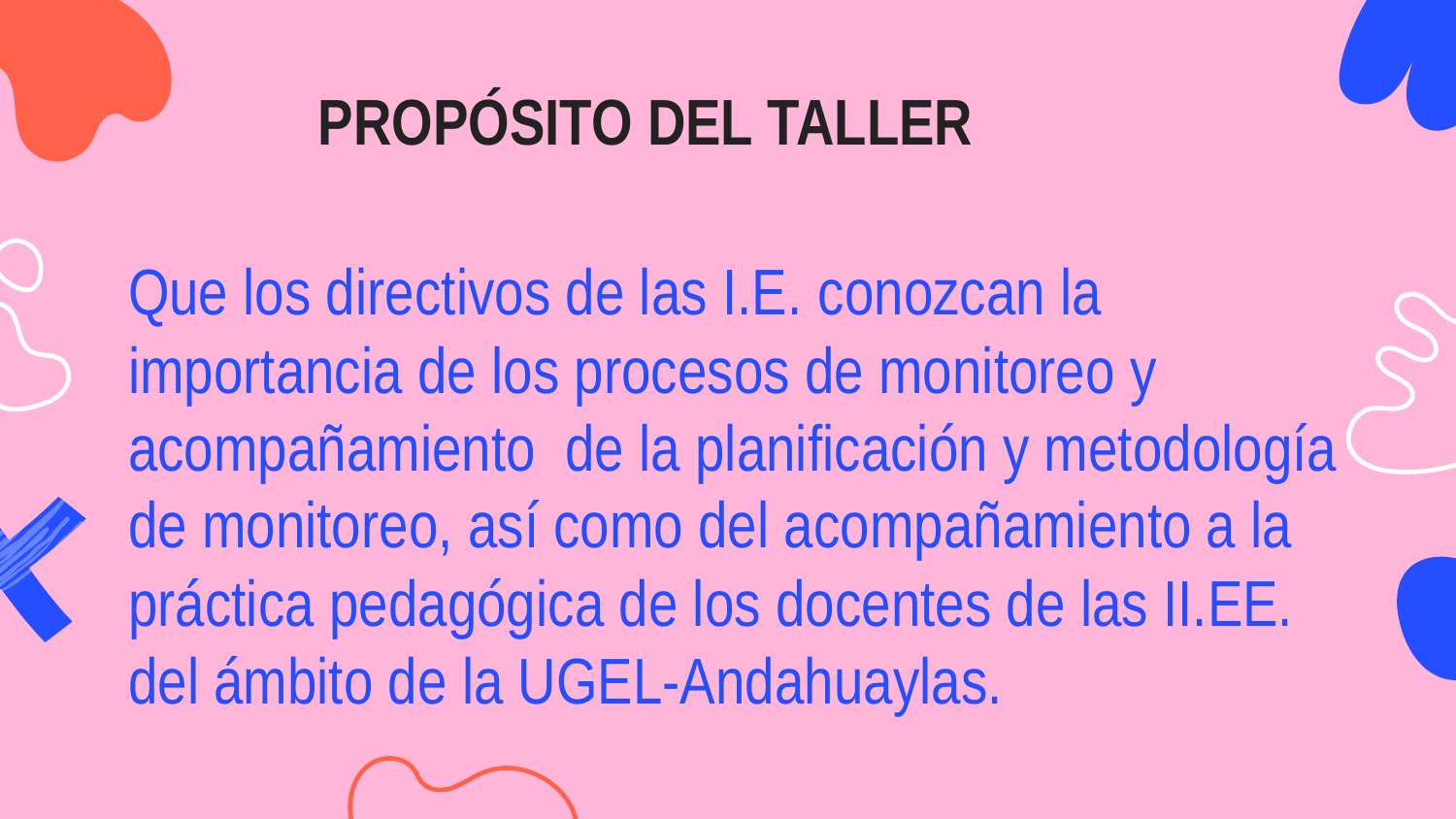

# PROPÓSITO DEL TALLER
Que los directivos de las I.E. conozcan la importancia de los procesos de monitoreo y acompañamiento  de la planificación y metodología de monitoreo, así como del acompañamiento a la práctica pedagógica de los docentes de las II.EE. del ámbito de la UGEL-Andahuaylas.